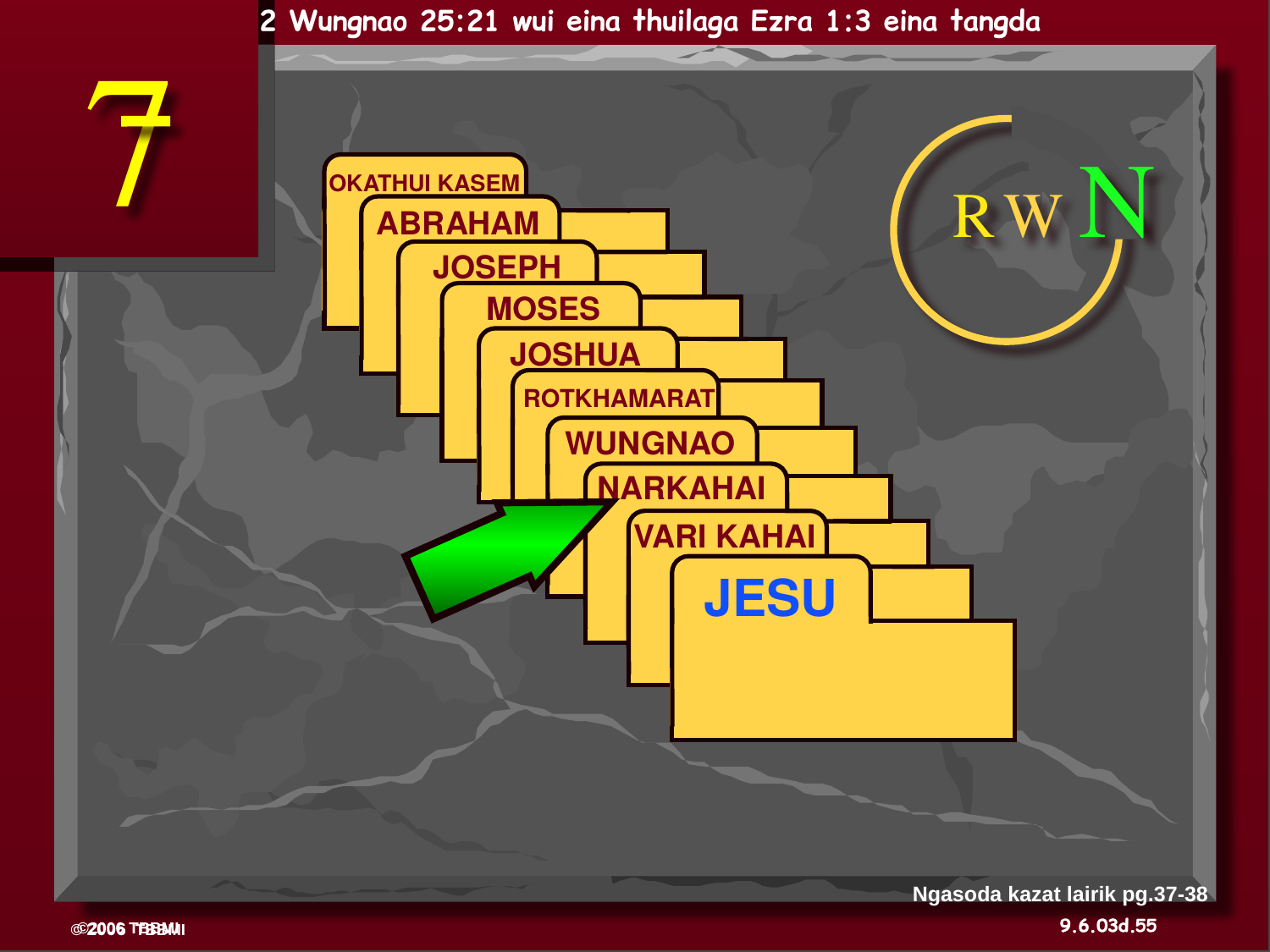

2 Wungnao 25:21 wui eina thuilaga Ezra 1:3 eina tangda

R W N

  OKATHUI KASEM
ABRAHAM

  ABRAHAM
ABRAHAM

   JOSEPH
ABRAHAM

   MOSES

   JOSHUA

     ROTKHAMARAT

   WUNGNAO

   NARKAHAI

   VARI KAHAI

JESU

Ngasoda kazat lairik pg.37-38
55
9.6.03d.
©2006 TBBMI